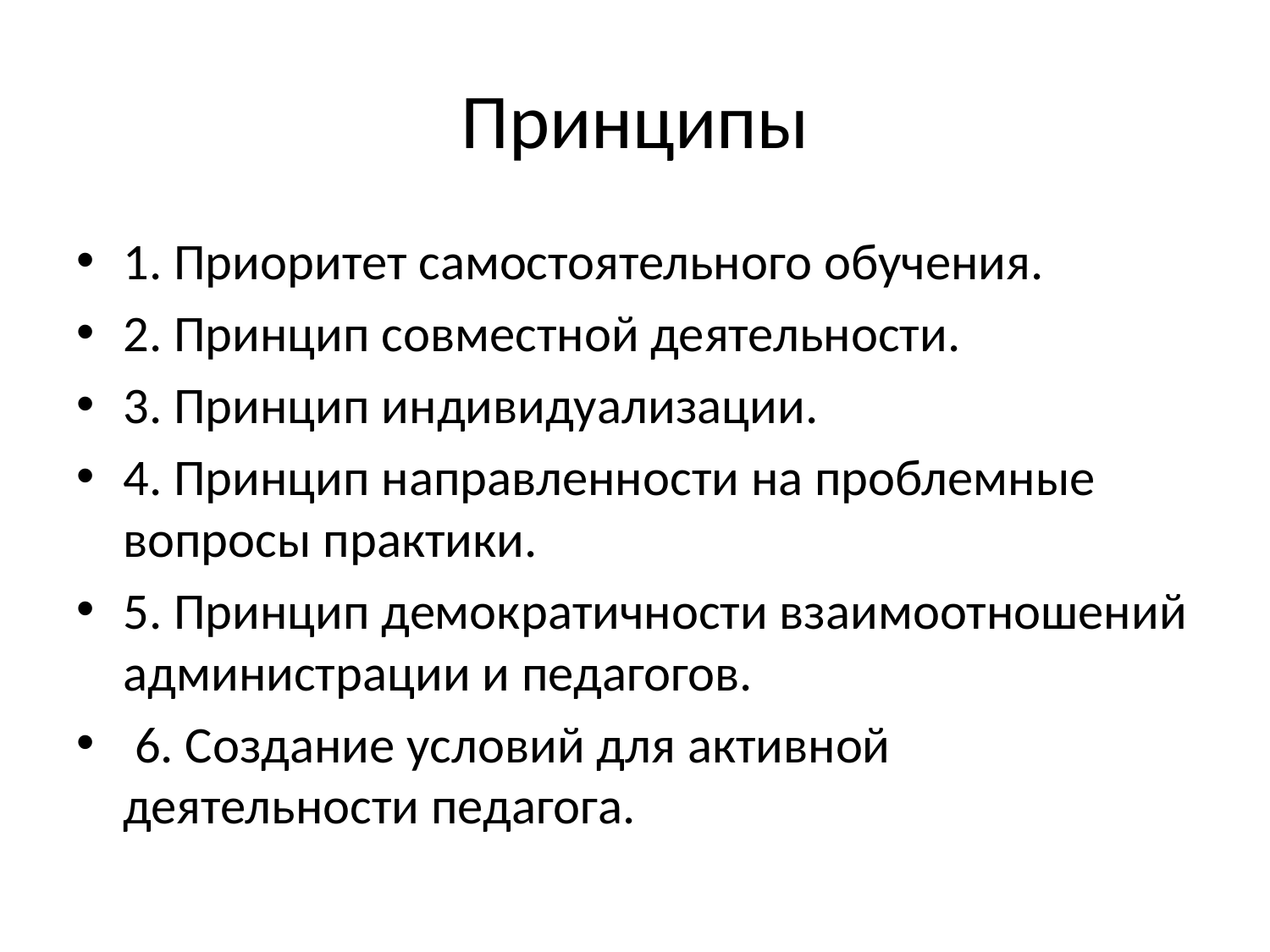

# Принципы
1. Приоритет самостоятельного обучения.
2. Принцип совместной деятельности.
3. Принцип индивидуализации.
4. Принцип направленности на проблемные вопросы практики.
5. Принцип демократичности взаимоотношений администрации и педагогов.
 6. Создание условий для активной деятельности педагога.